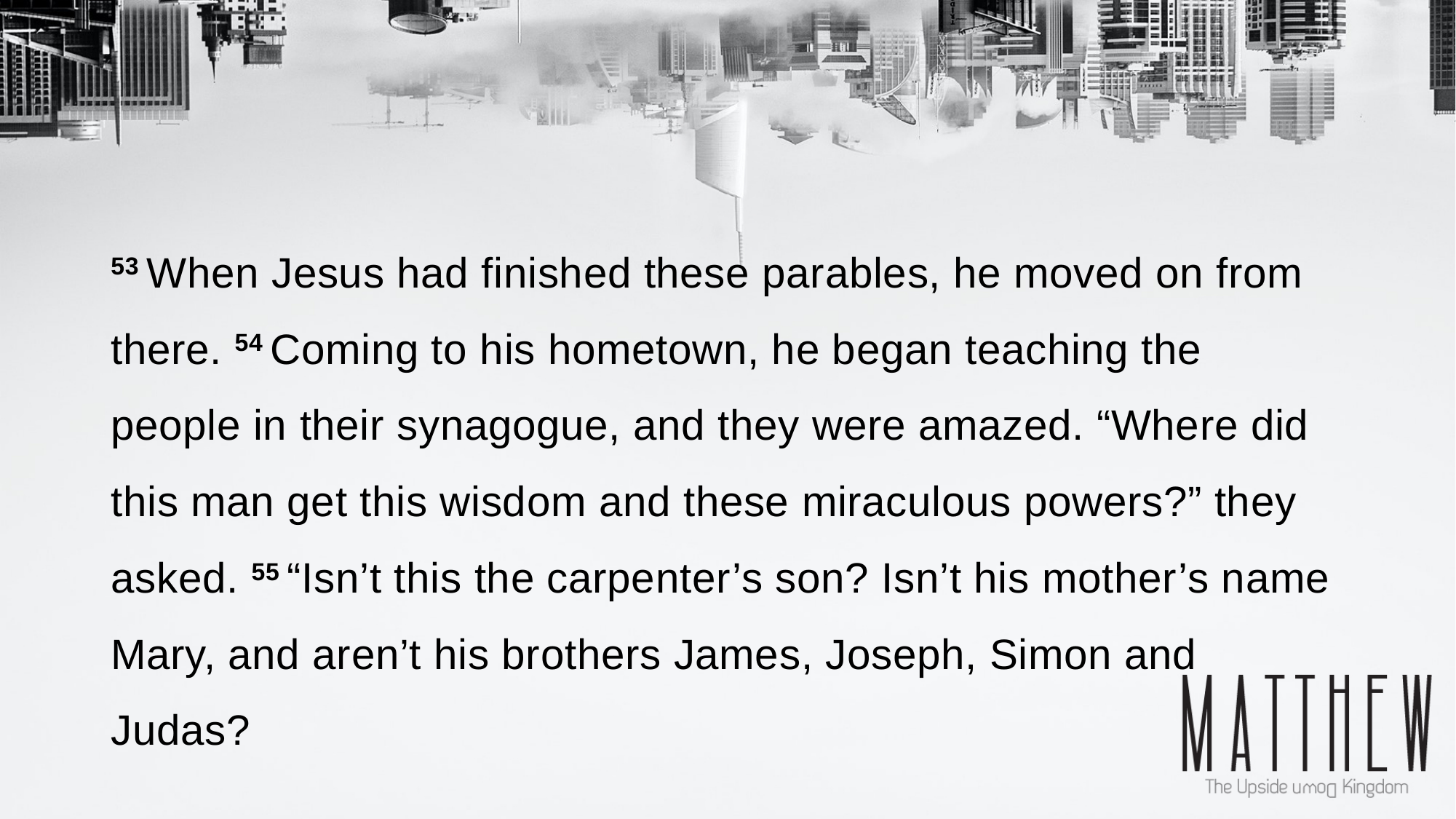

53 When Jesus had finished these parables, he moved on from there. 54 Coming to his hometown, he began teaching the people in their synagogue, and they were amazed. “Where did this man get this wisdom and these miraculous powers?” they asked. 55 “Isn’t this the carpenter’s son? Isn’t his mother’s name Mary, and aren’t his brothers James, Joseph, Simon and Judas?